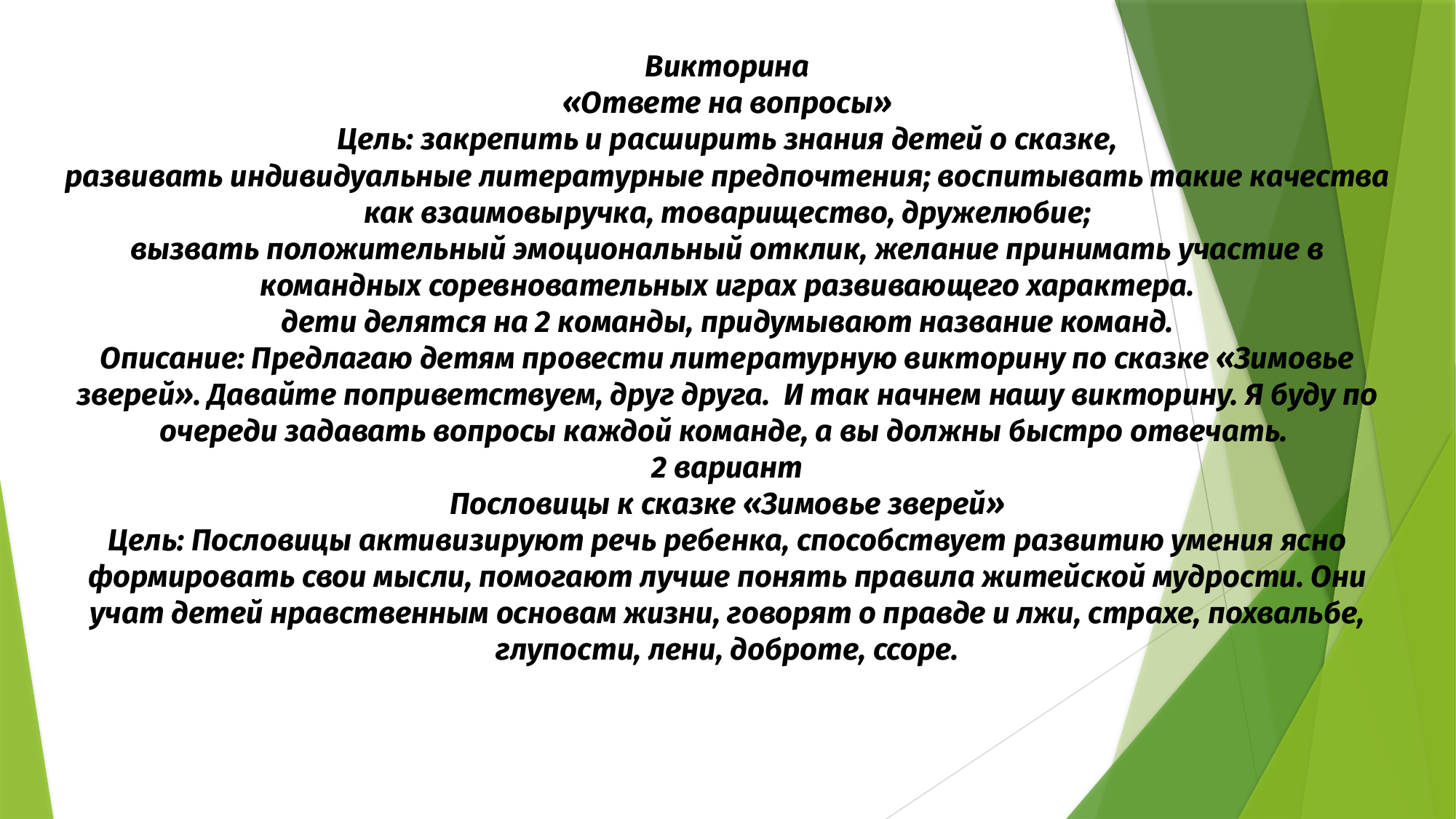

Викторина
«Ответе на вопросы»
Цель: закрепить и расширить знания детей о сказке,
развивать индивидуальные литературные предпочтения; воспитывать такие качества как взаимовыручка, товарищество, дружелюбие;
вызвать положительный эмоциональный отклик, желание принимать участие в командных соревновательных играх развивающего характера.
дети делятся на 2 команды, придумывают название команд.
Описание: Предлагаю детям провести литературную викторину по сказке «Зимовье зверей». Давайте поприветствуем, друг друга.  И так начнем нашу викторину. Я буду по очереди задавать вопросы каждой команде, а вы должны быстро отвечать.
2 вариант
Пословицы к сказке «Зимовье зверей»
Цель: Пословицы активизируют речь ребенка, способствует развитию умения ясно формировать свои мысли, помогают лучше понять правила житейской мудрости. Они учат детей нравственным основам жизни, говорят о правде и лжи, страхе, похвальбе, глупости, лени, доброте, ссоре.